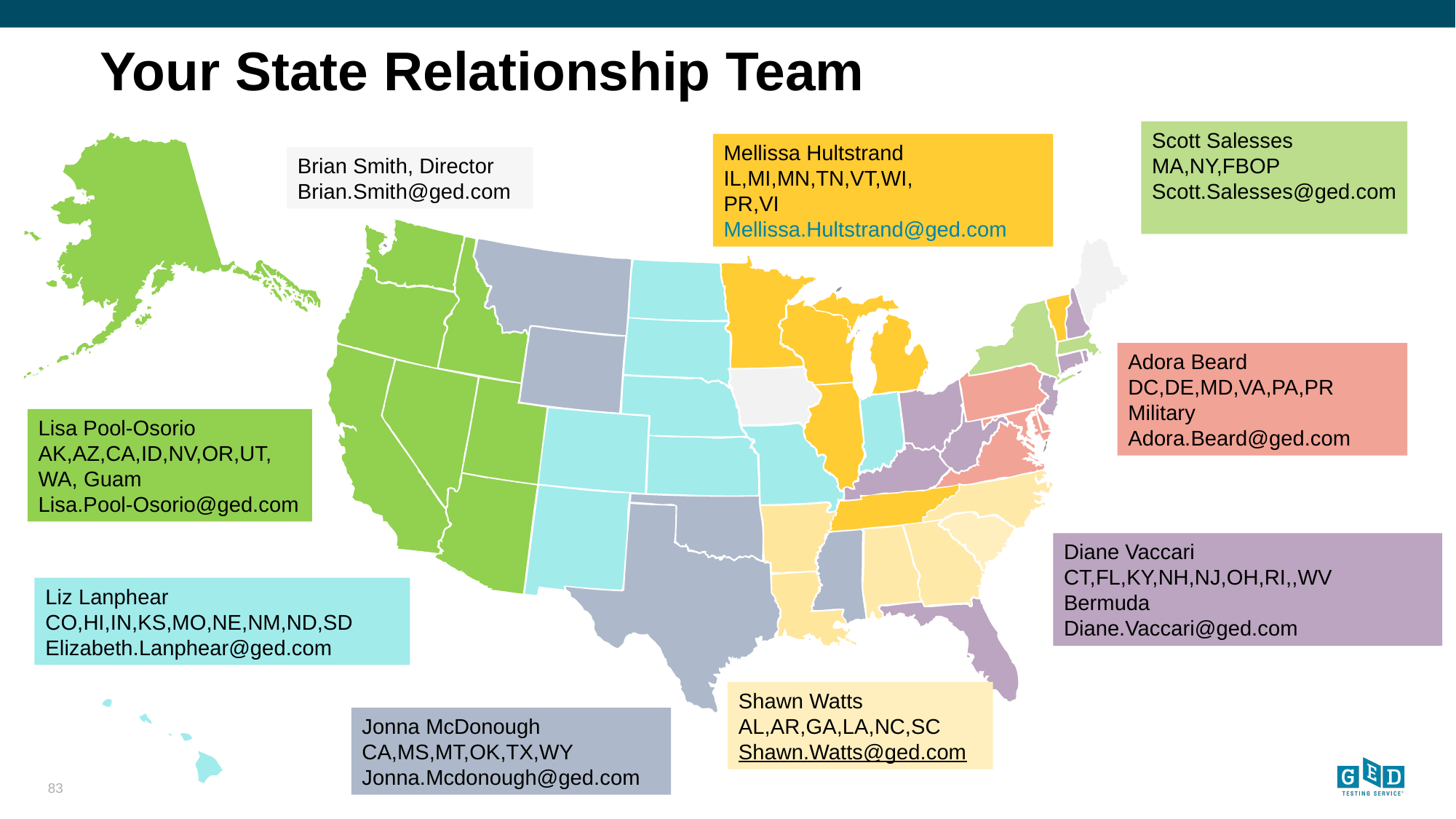

# Your State Relationship Team
Scott Salesses
MA,NY,FBOP
Scott.Salesses@ged.com

Mellissa Hultstrand
IL,MI,MN,TN,VT,WI,
PR,VI
Mellissa.Hultstrand@ged.com
Brian Smith, Director
Brian.Smith@ged.com

Adora Beard
DC,DE,MD,VA,PA,PR
Military
Adora.Beard@ged.com
Lisa Pool-Osorio AK,AZ,CA,ID,NV,OR,UT, WA, Guam
Lisa.Pool-Osorio@ged.com
Diane Vaccari
CT,FL,KY,NH,NJ,OH,RI,,WV
Bermuda
Diane.Vaccari@ged.com
Liz Lanphear CO,HI,IN,KS,MO,NE,NM,ND,SD
Elizabeth.Lanphear@ged.com
Shawn Watts
AL,AR,GA,LA,NC,SC
Shawn.Watts@ged.com

Jonna McDonough
CA,MS,MT,OK,TX,WY
Jonna.Mcdonough@ged.com

83